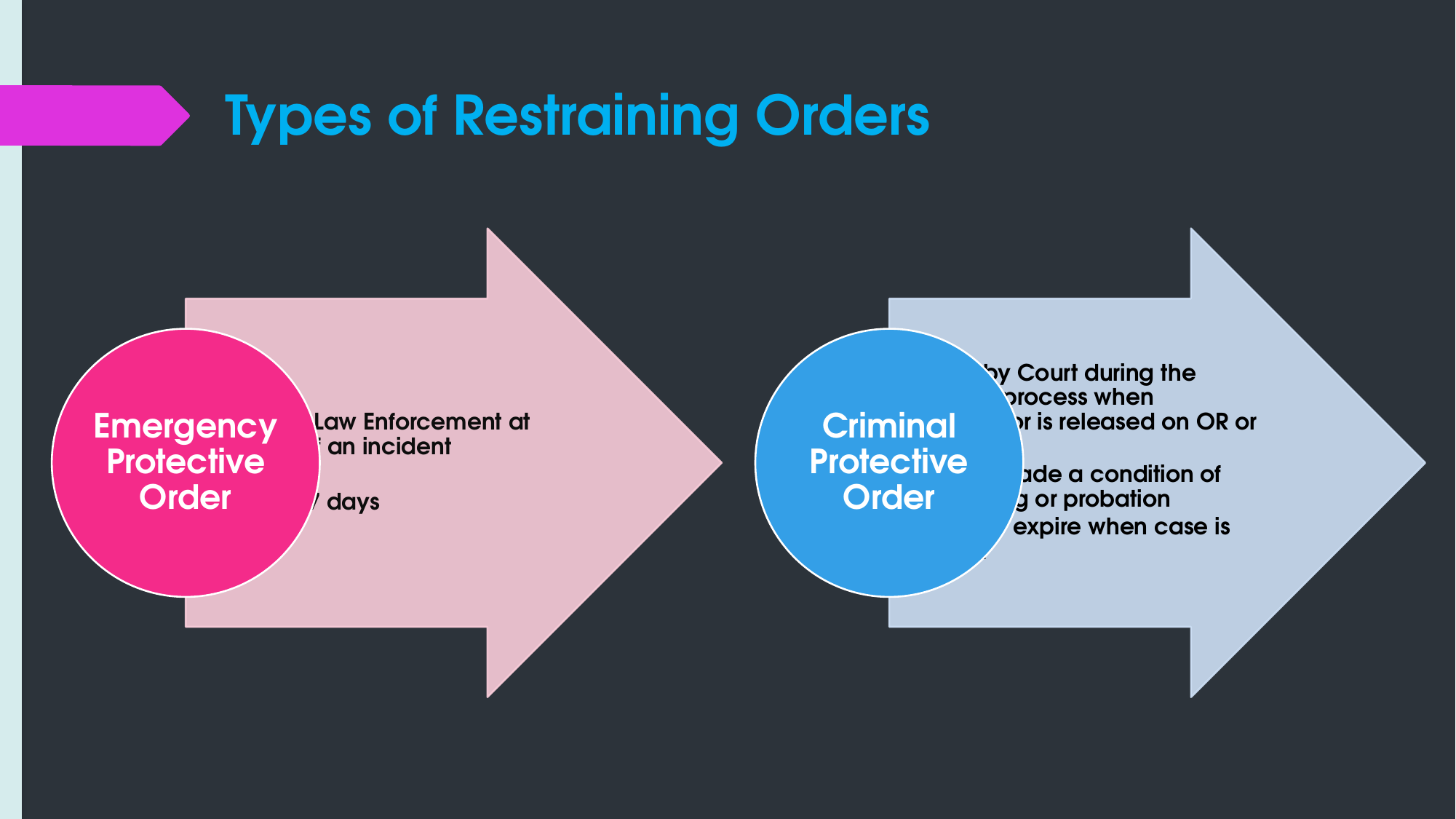

# Types of Restraining Orders

Issued by Law Enforcement at the time of an incident

Good for 7 days
Emergency Protective Order
Issued by Court during the criminal process when perpetrator is released on OR or bail
Can be made a condition of sentencing or probation
BUT, may expire when case is closed.
Criminal Protective Order